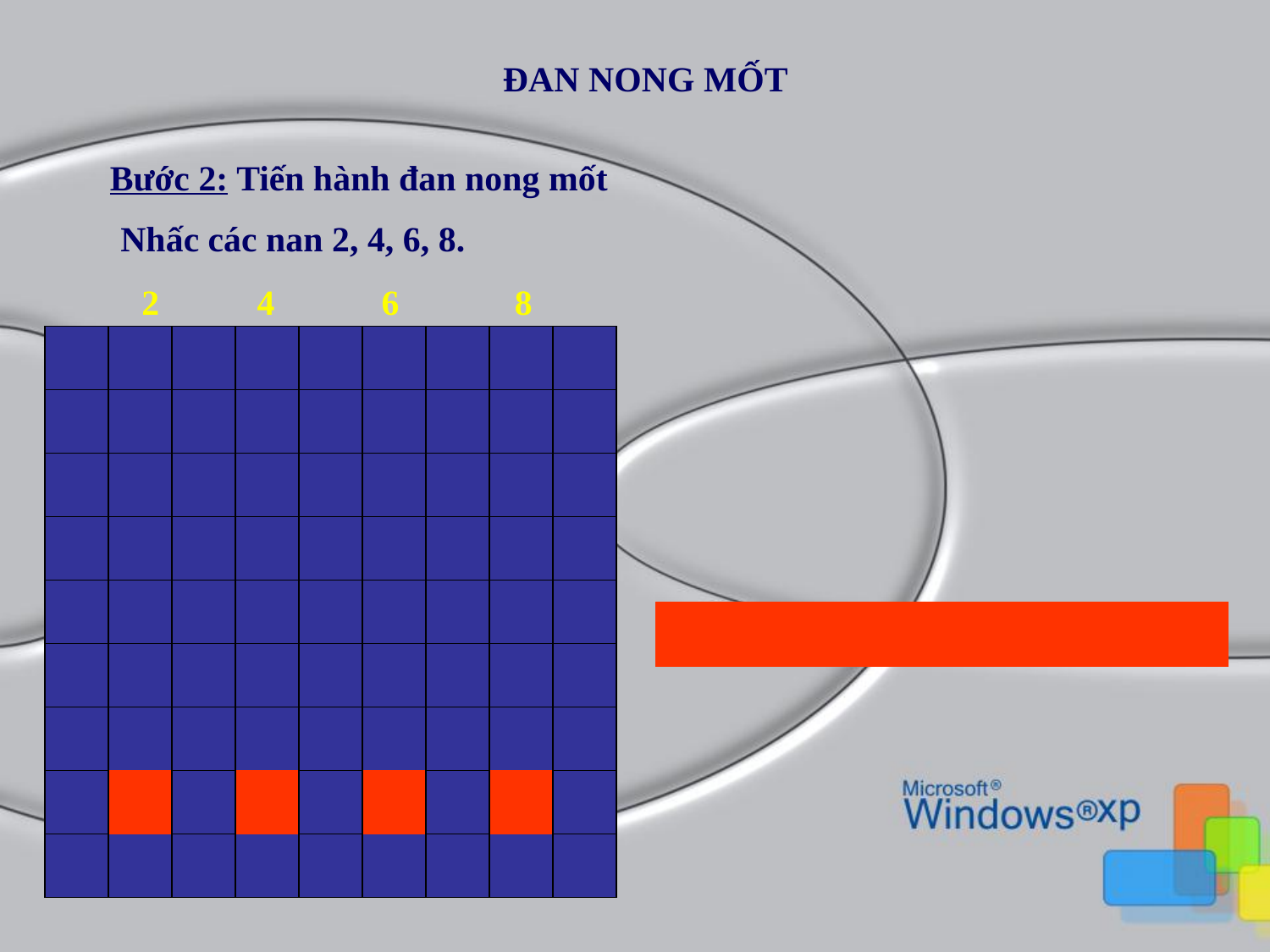

ĐAN NONG MỐT
Bước 2: Tiến hành đan nong mốt
Nhấc các nan 2, 4, 6, 8.
2           4            6             8